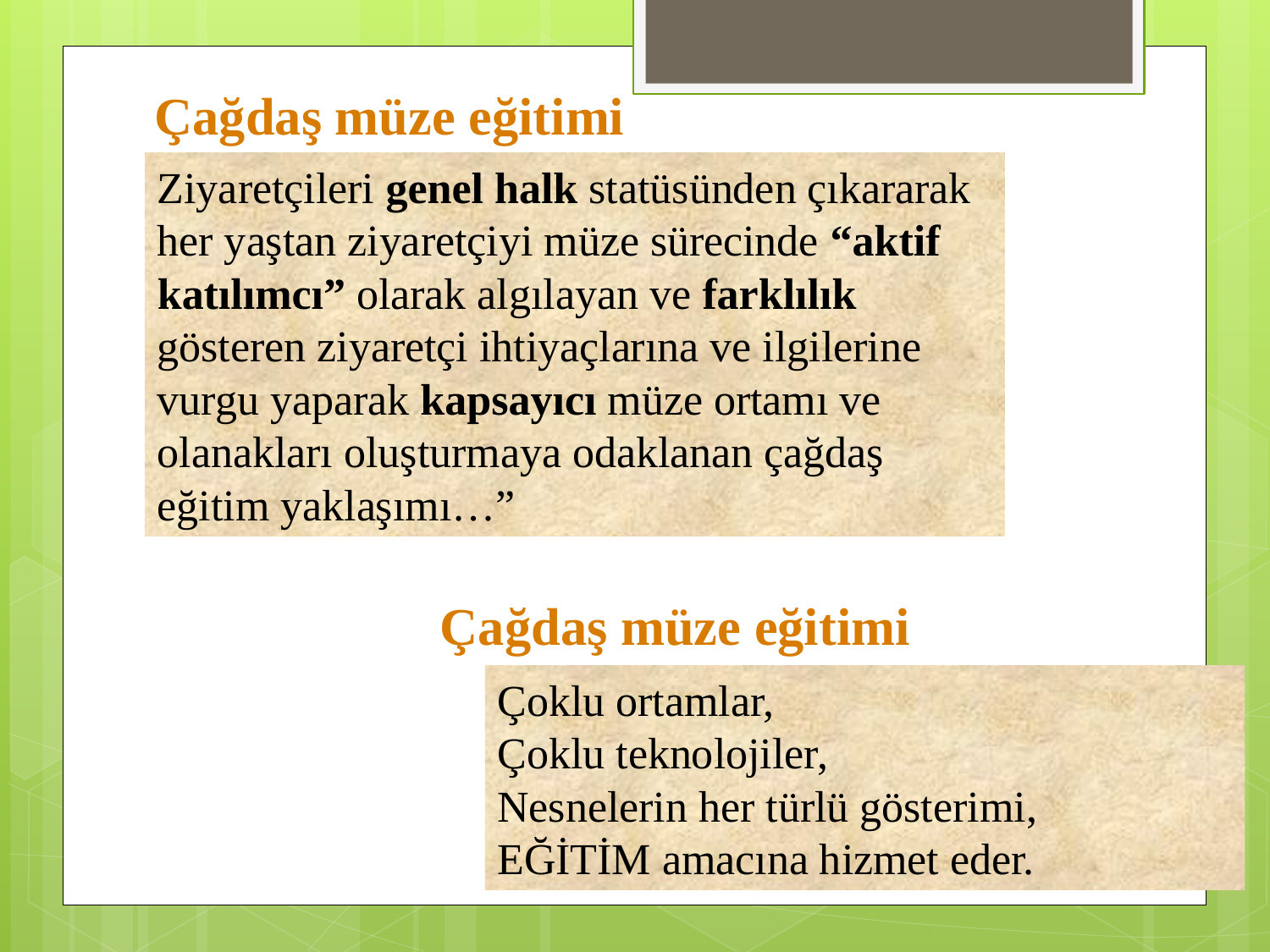

Çağdaş müze eğitimi
Ziyaretçileri genel halk statüsünden çıkararak her yaştan ziyaretçiyi müze sürecinde “aktif katılımcı” olarak algılayan ve farklılık gösteren ziyaretçi ihtiyaçlarına ve ilgilerine vurgu yaparak kapsayıcı müze ortamı ve olanakları oluşturmaya odaklanan çağdaş eğitim yaklaşımı…”
Çağdaş müze eğitimi
Çoklu ortamlar,
Çoklu teknolojiler,
Nesnelerin her türlü gösterimi,
EĞİTİM amacına hizmet eder.